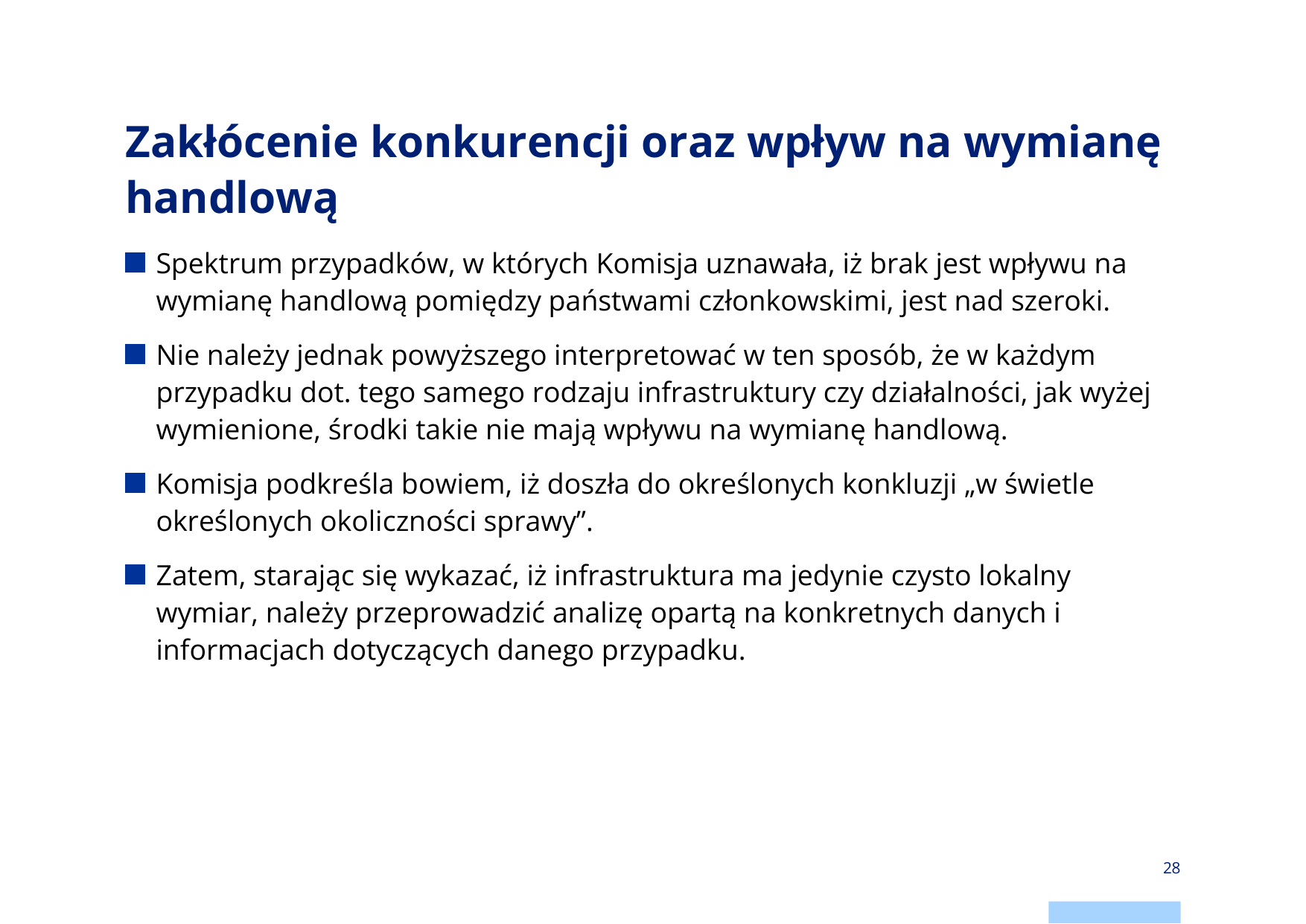

# Zakłócenie konkurencji oraz wpływ na wymianę handlową
Spektrum przypadków, w których Komisja uznawała, iż brak jest wpływu na wymianę handlową pomiędzy państwami członkowskimi, jest nad szeroki.
Nie należy jednak powyższego interpretować w ten sposób, że w każdym przypadku dot. tego samego rodzaju infrastruktury czy działalności, jak wyżej wymienione, środki takie nie mają wpływu na wymianę handlową.
Komisja podkreśla bowiem, iż doszła do określonych konkluzji „w świetle określonych okoliczności sprawy”.
Zatem, starając się wykazać, iż infrastruktura ma jedynie czysto lokalny wymiar, należy przeprowadzić analizę opartą na konkretnych danych i informacjach dotyczących danego przypadku.

28